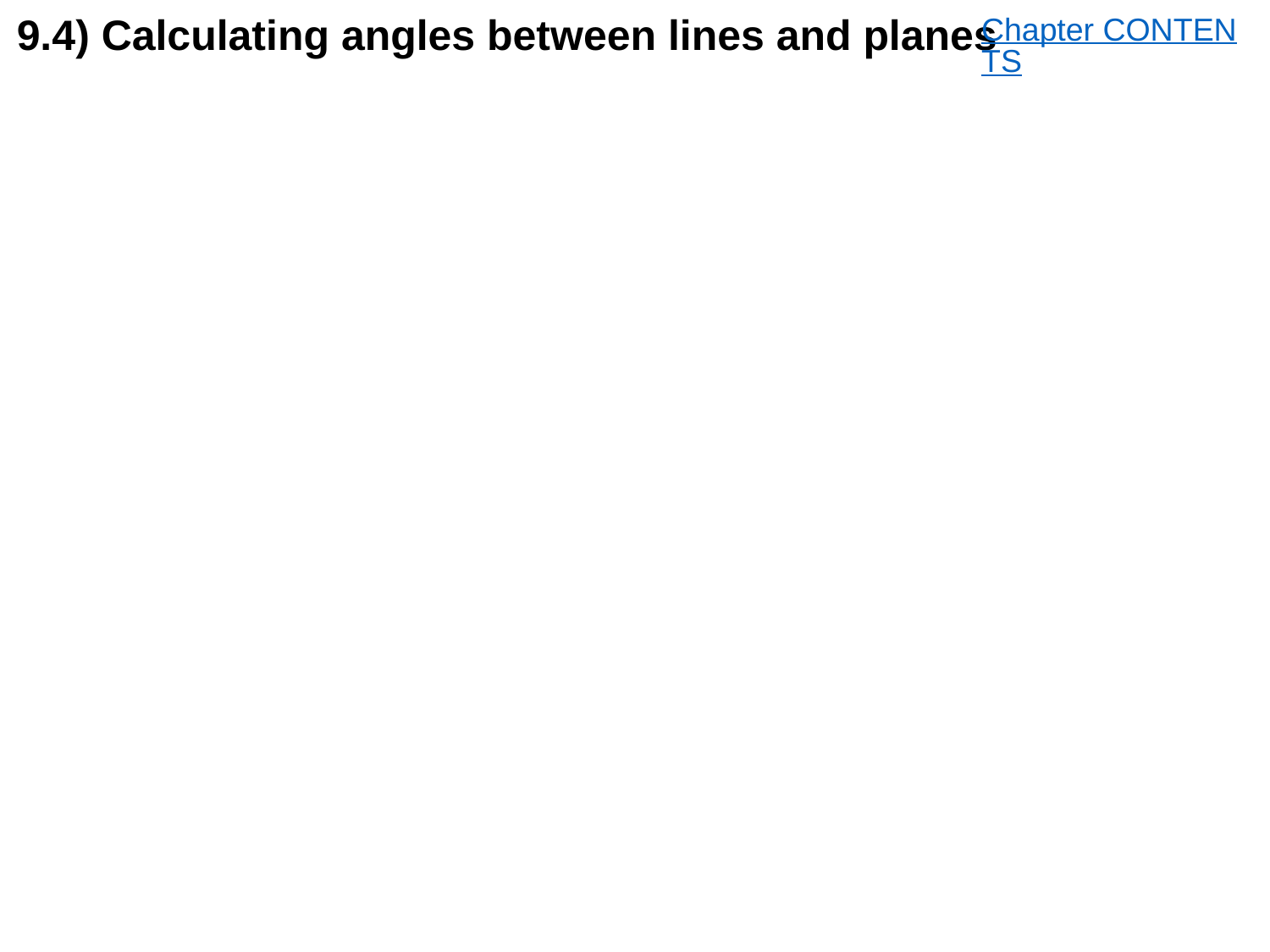

# 9.4) Calculating angles between lines and planes
Chapter CONTENTS